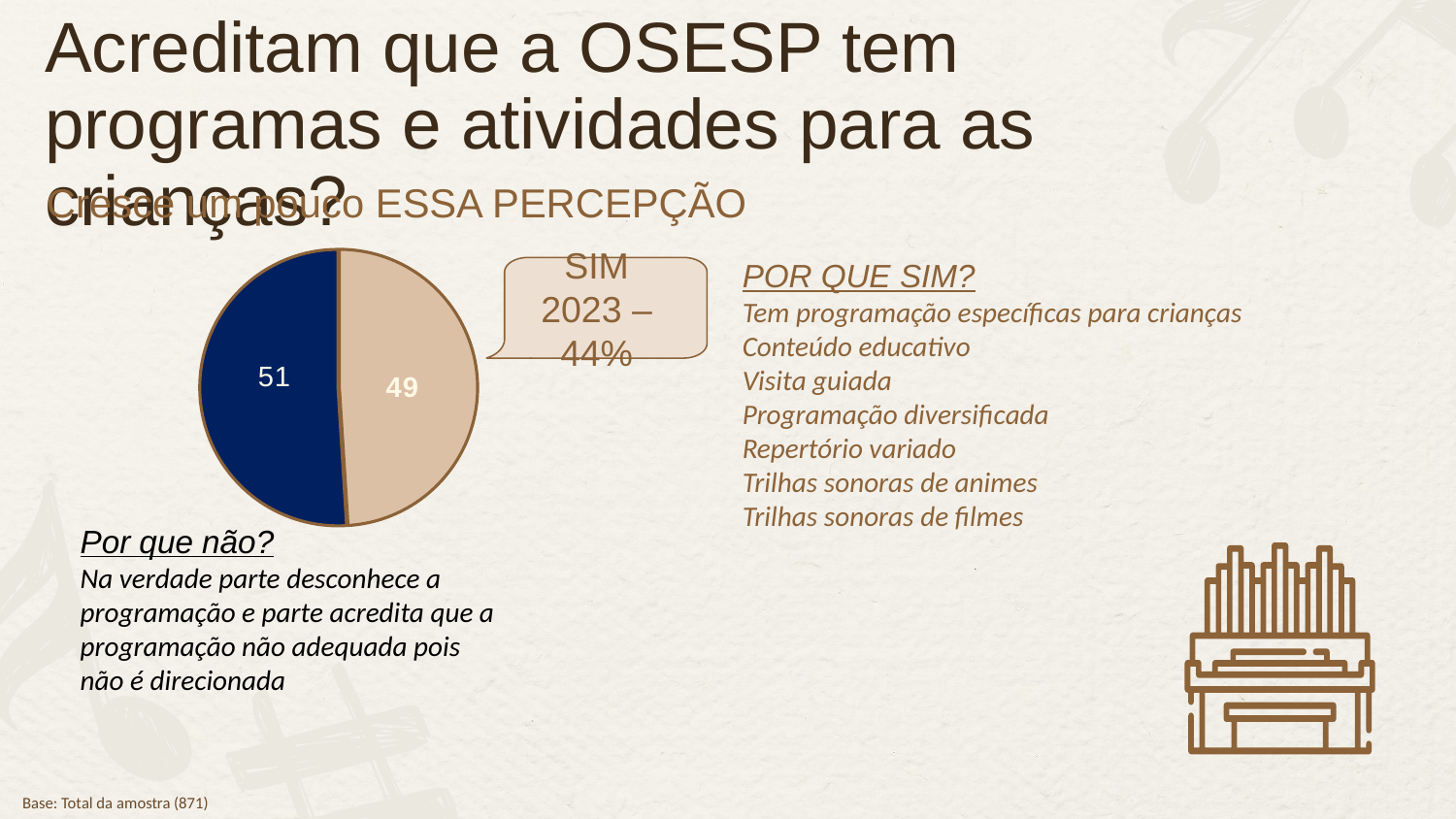

Acreditam que a OSESP tem programas e atividades para as crianças?
Cresce um pouco ESSA PERCEPÇÃO

### Chart

| Category | Online |
|---|---|
| Sim | 49.0 |
| Não | 51.0 |
POR QUE SIM?
Tem programação específicas para crianças
Conteúdo educativo
Visita guiada
Programação diversificada
Repertório variado
Trilhas sonoras de animes
Trilhas sonoras de filmes
SIM
2023 – 44%
Por que não?
Na verdade parte desconhece a programação e parte acredita que a programação não adequada pois não é direcionada

Base: Total da amostra (871)